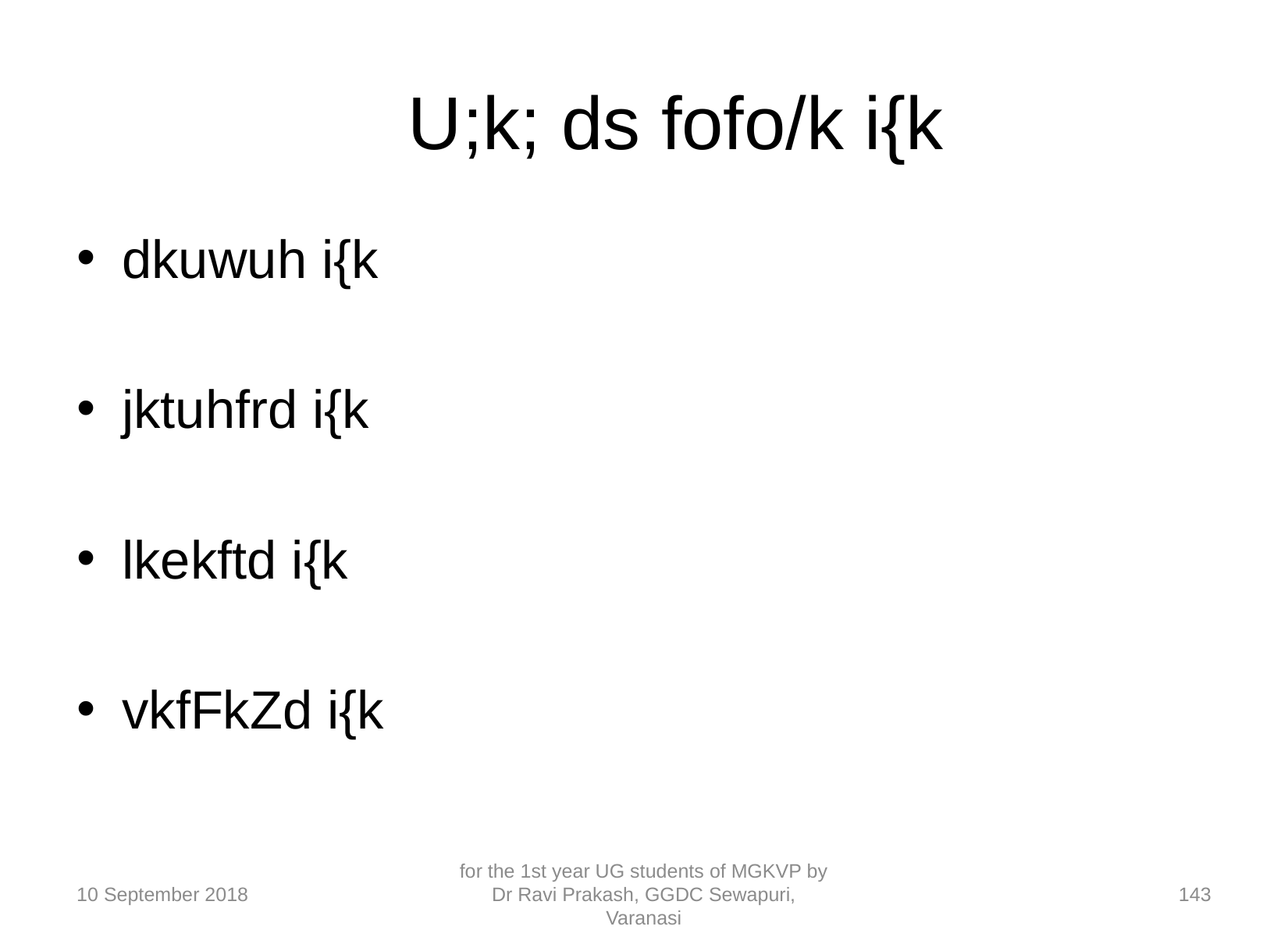

# U;k; ds fofo/k i{k
dkuwuh i{k

jktuhfrd i{k

lkekftd i{k

vkfFkZd i{k
10 September 2018
for the 1st year UG students of MGKVP by Dr Ravi Prakash, GGDC Sewapuri, Varanasi
143